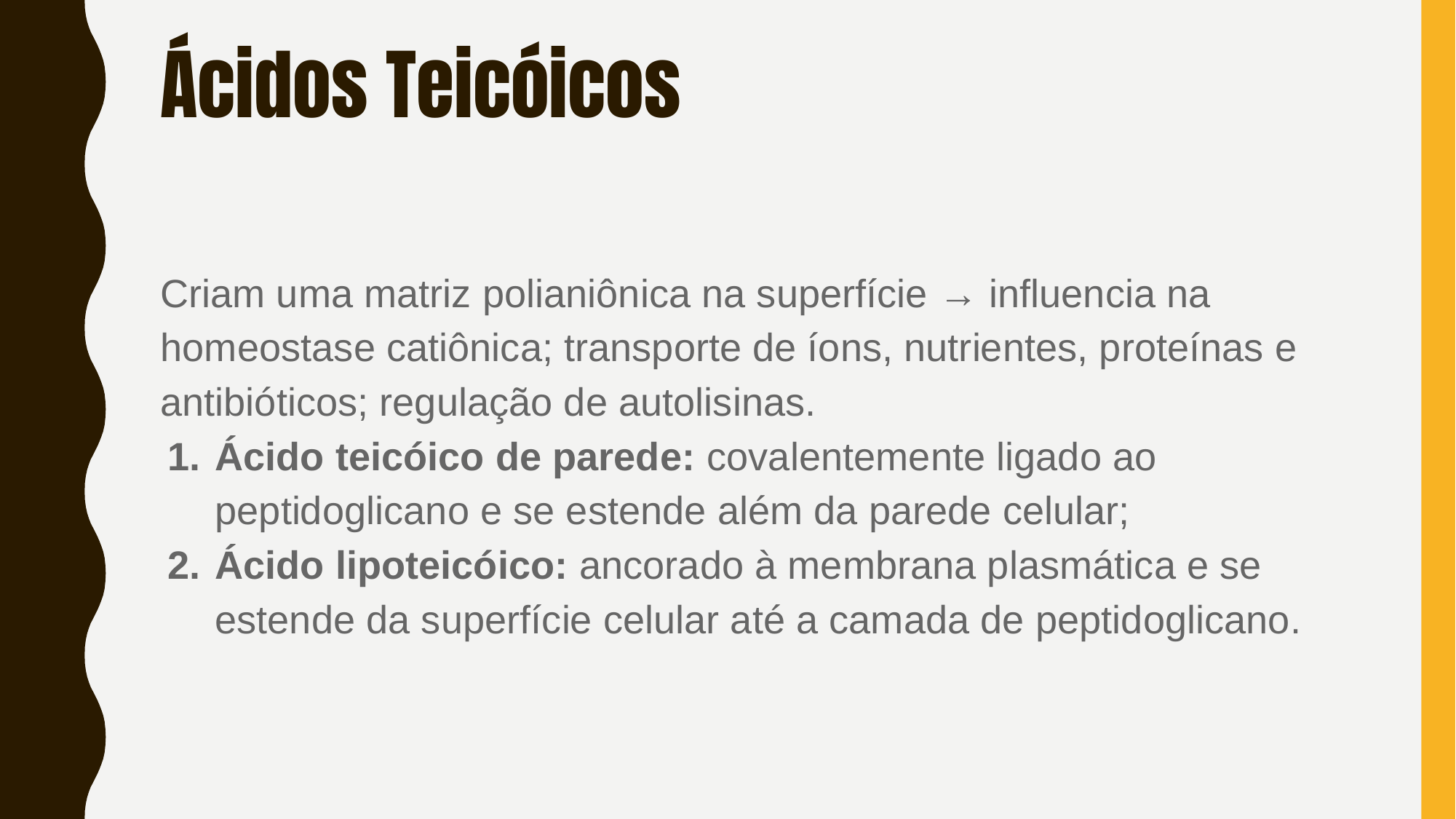

# Ácidos Teicóicos
Criam uma matriz polianiônica na superfície → influencia na homeostase catiônica; transporte de íons, nutrientes, proteínas e antibióticos; regulação de autolisinas.
Ácido teicóico de parede: covalentemente ligado ao peptidoglicano e se estende além da parede celular;
Ácido lipoteicóico: ancorado à membrana plasmática e se estende da superfície celular até a camada de peptidoglicano.